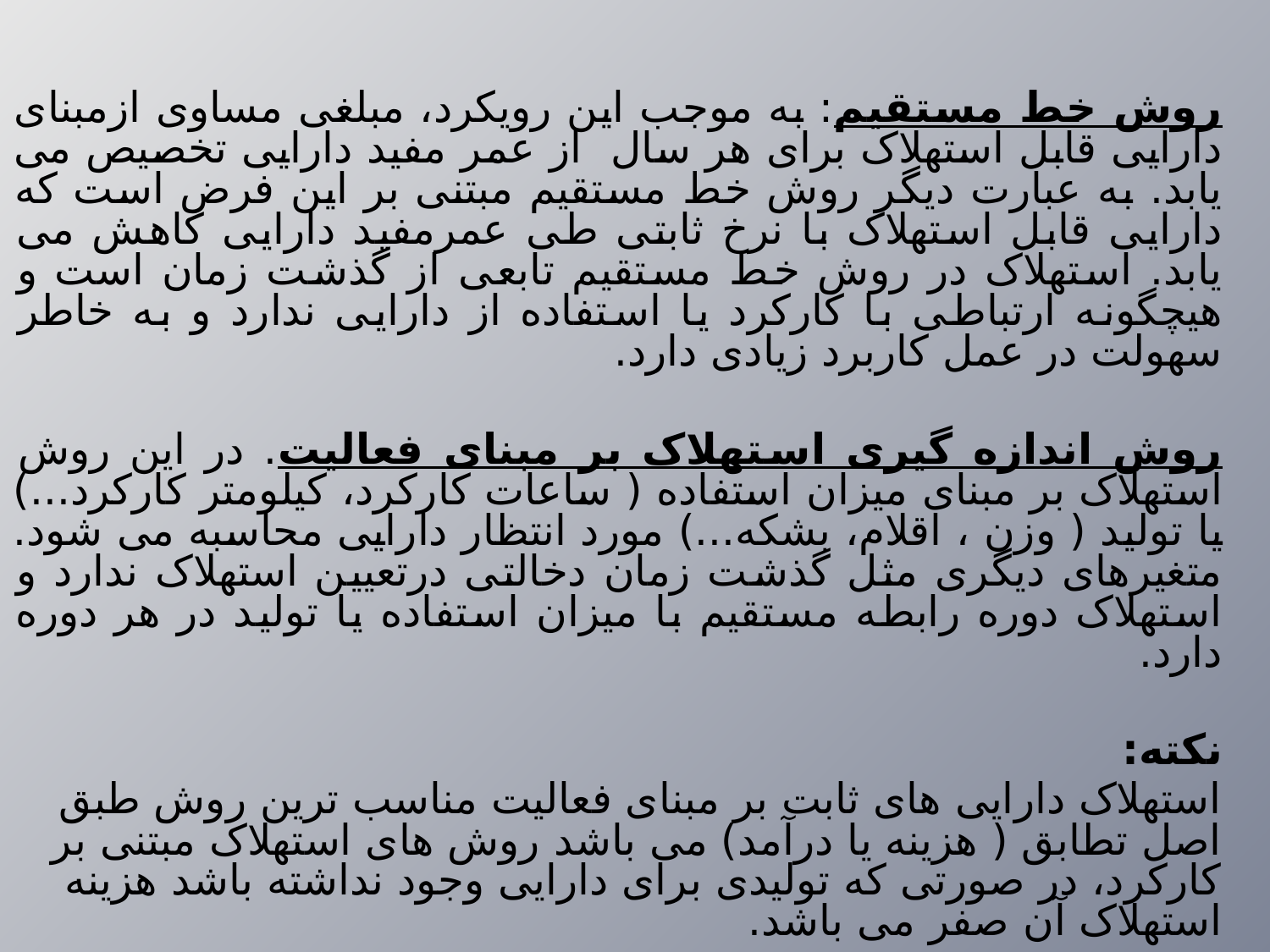

روش خط مستقیم: به موجب این رویکرد، مبلغی مساوی ازمبنای دارایی قابل استهلاک برای هر سال  از عمر مفید دارایی تخصیص می یابد. به عبارت دیگر روش خط مستقیم مبتنی بر این فرض است که دارایی قابل استهلاک با نرخ ثابتی طی عمرمفید دارایی کاهش می یابد. استهلاک در روش خط مستقیم تابعی از گذشت زمان است و هیچگونه ارتباطی با کارکرد یا استفاده از دارایی ندارد و به خاطر سهولت در عمل کاربرد زیادی دارد.

روش اندازه گیری استهلاک بر مبنای فعالیت. در این روش استهلاک بر مبنای میزان استفاده ( ساعات کارکرد، کیلومتر کارکرد...) یا تولید ( وزن ، اقلام، بشکه...) مورد انتظار دارایی محاسبه می شود. متغیرهای دیگری مثل گذشت زمان دخالتی درتعیین استهلاک ندارد و استهلاک دوره رابطه مستقیم با میزان استفاده یا تولید در هر دوره دارد.

نکته:
استهلاک دارایی های ثابت بر مبنای فعالیت مناسب ترین روش طبق اصل تطابق ( هزینه یا درآمد) می باشد روش های استهلاک مبتنی بر کارکرد، در صورتی که تولیدی برای دارایی وجود نداشته باشد هزینه استهلاک آن صفر می باشد.